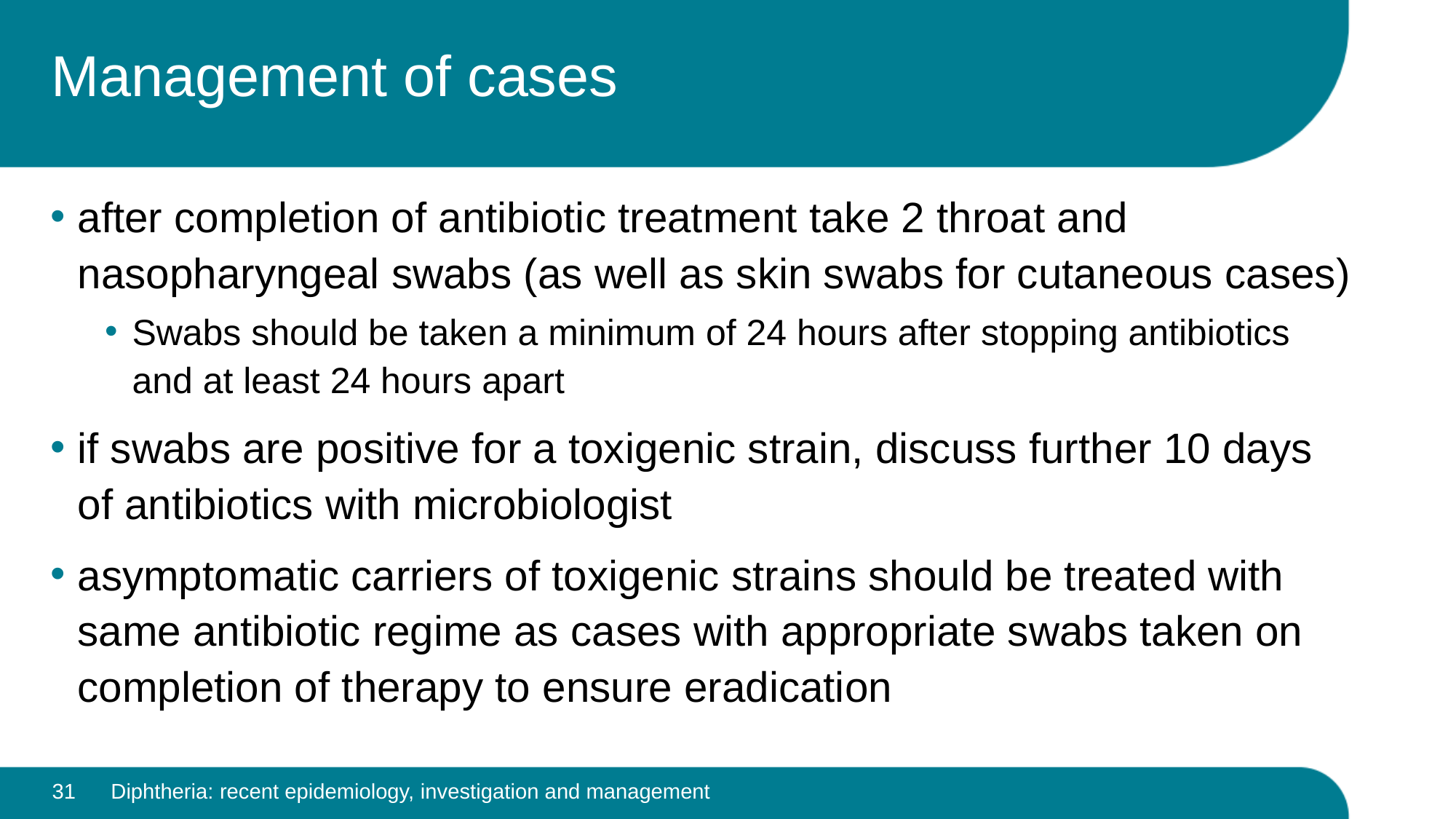

# Management of cases
after completion of antibiotic treatment take 2 throat and nasopharyngeal swabs (as well as skin swabs for cutaneous cases)
Swabs should be taken a minimum of 24 hours after stopping antibiotics and at least 24 hours apart
if swabs are positive for a toxigenic strain, discuss further 10 days of antibiotics with microbiologist
asymptomatic carriers of toxigenic strains should be treated with same antibiotic regime as cases with appropriate swabs taken on completion of therapy to ensure eradication

31
Diphtheria: recent epidemiology, investigation and management